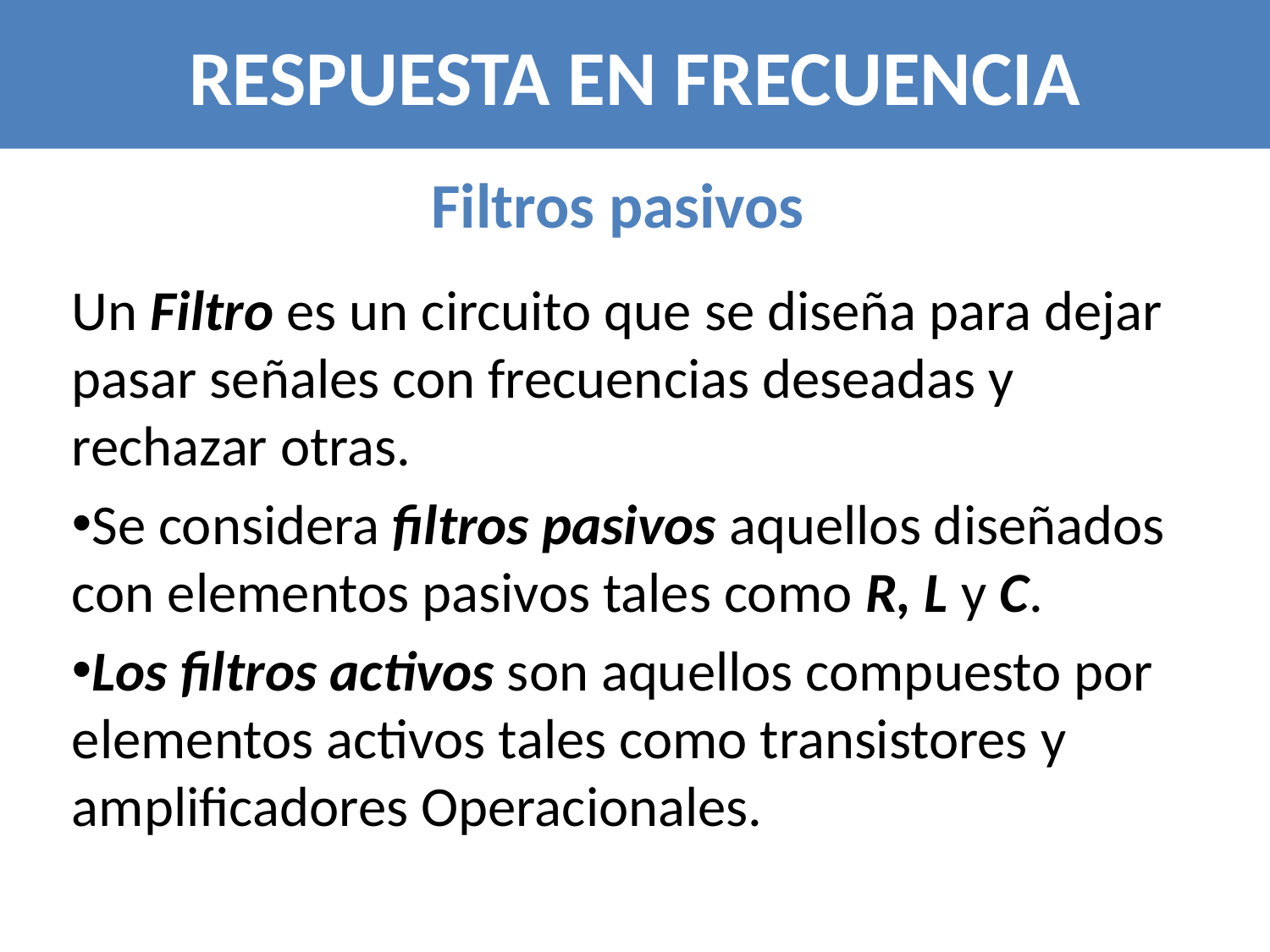

# RESPUESTA EN FRECUENCIA
Filtros pasivos
Un Filtro es un circuito que se diseña para dejar pasar señales con frecuencias deseadas y rechazar otras.
Se considera filtros pasivos aquellos diseñados con elementos pasivos tales como R, L y C.
Los filtros activos son aquellos compuesto por elementos activos tales como transistores y amplificadores Operacionales.